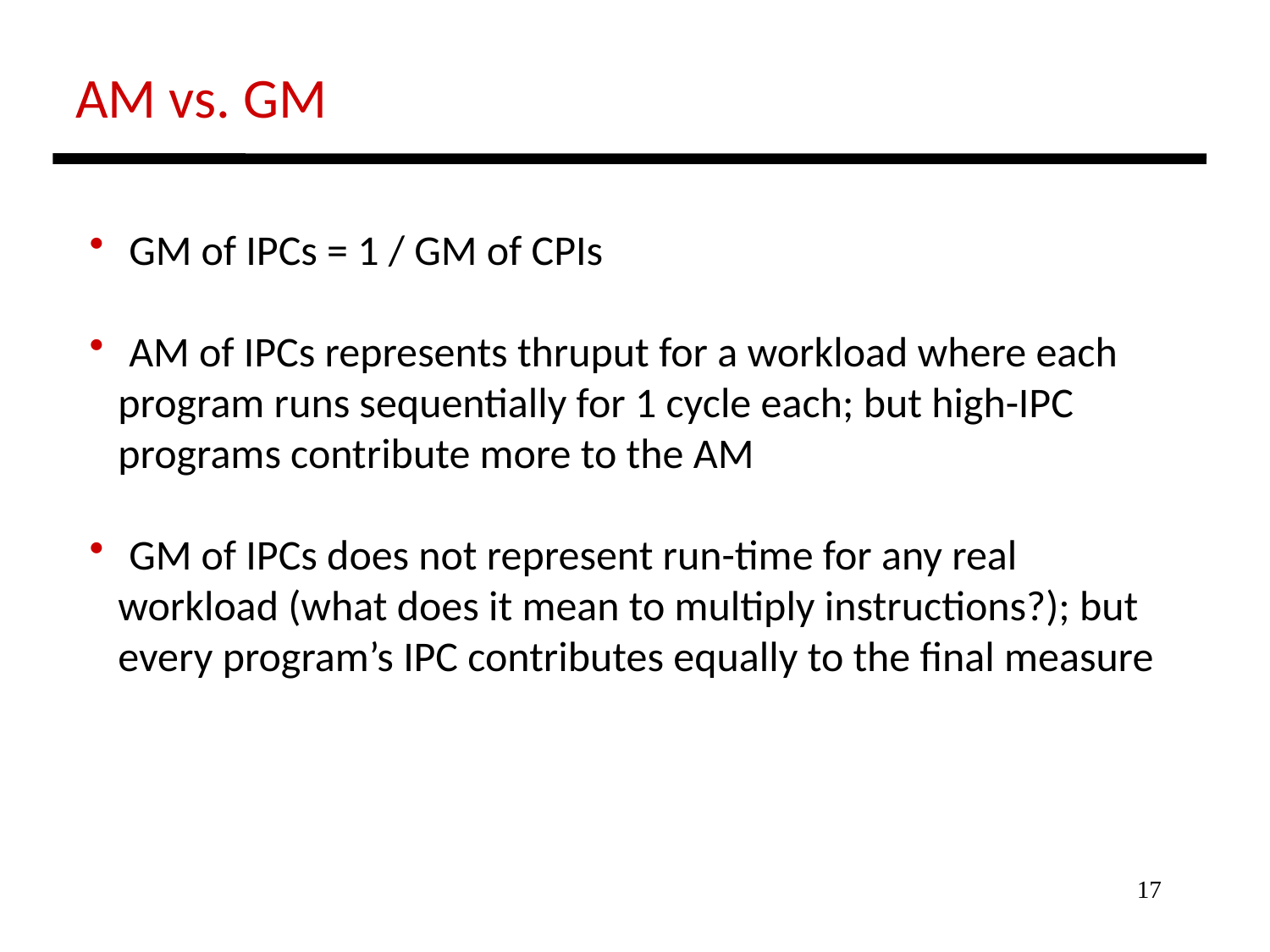

AM vs. GM

 GM of IPCs = 1 / GM of CPIs

 AM of IPCs represents thruput for a workload where each
   program runs sequentially for 1 cycle each; but high-IPC
   programs contribute more to the AM

 GM of IPCs does not represent run-time for any real
   workload (what does it mean to multiply instructions?); but
   every program’s IPC contributes equally to the final measure
17